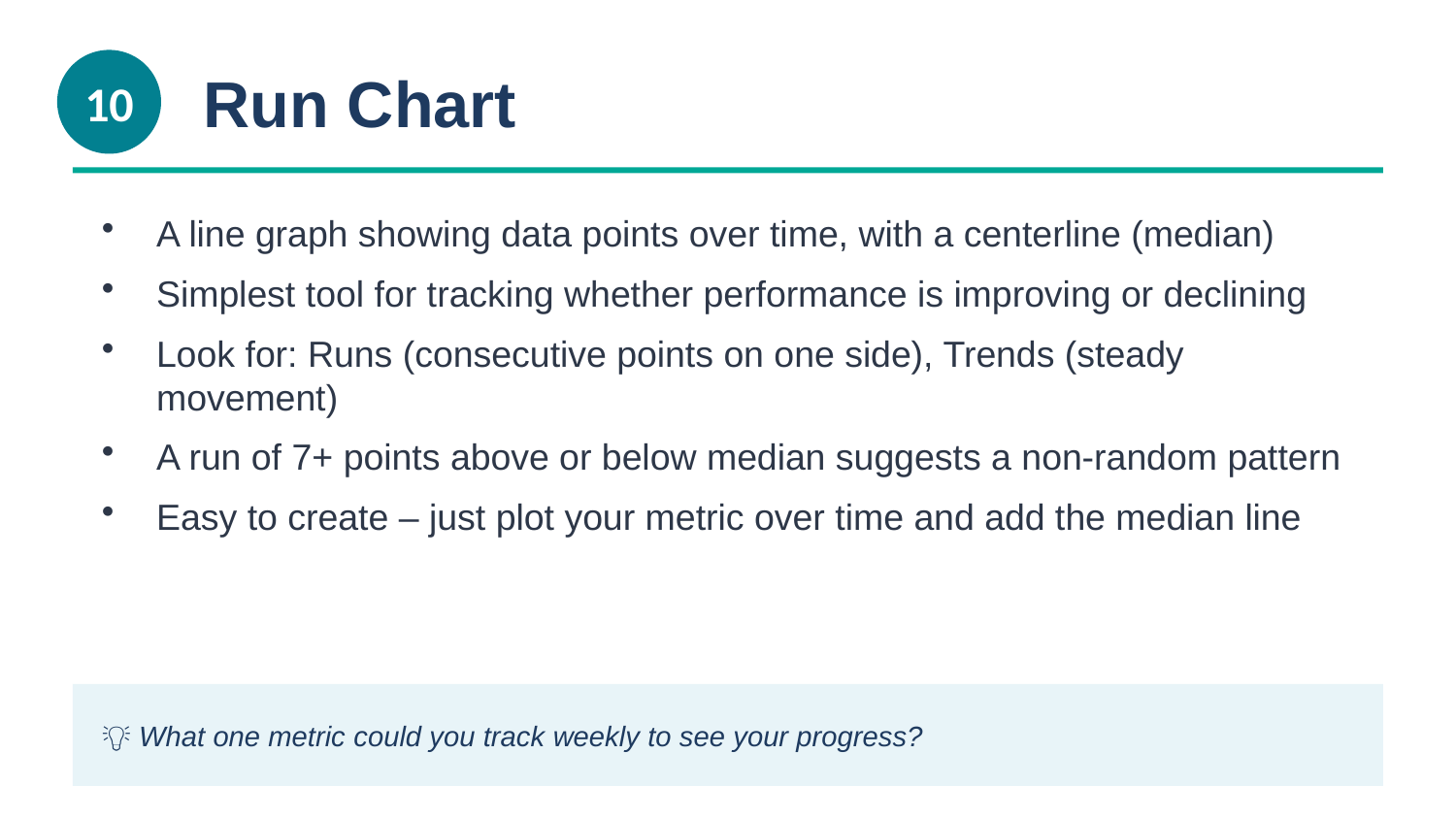

10
Run Chart

A line graph showing data points over time, with a centerline (median)
Simplest tool for tracking whether performance is improving or declining
Look for: Runs (consecutive points on one side), Trends (steady movement)
A run of 7+ points above or below median suggests a non-random pattern
Easy to create – just plot your metric over time and add the median line

💡 What one metric could you track weekly to see your progress?